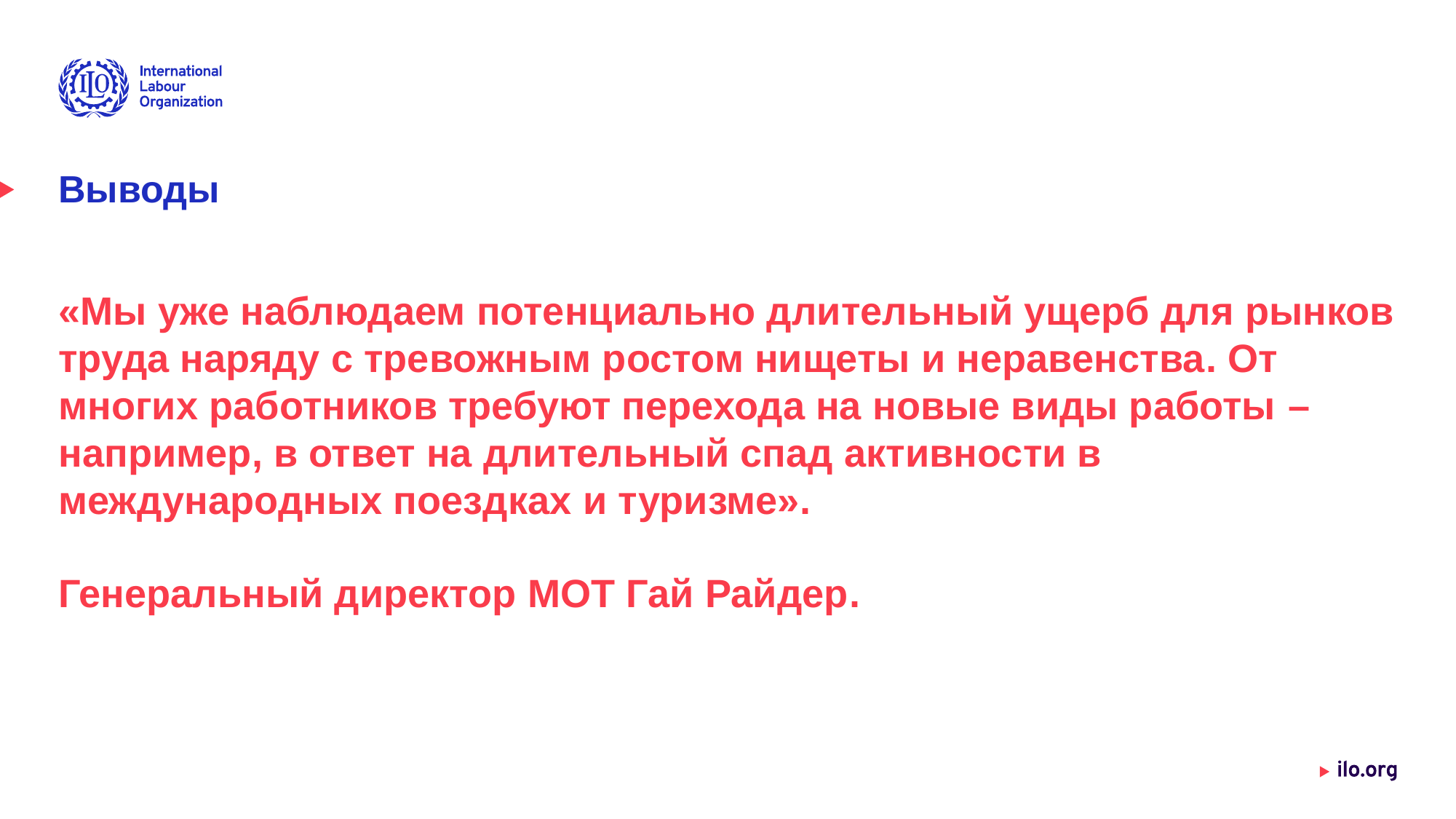

# Выводы
«Мы уже наблюдаем потенциально длительный ущерб для рынков труда наряду с тревожным ростом нищеты и неравенства. От многих работников требуют перехода на новые виды работы – например, в ответ на длительный спад активности в международных поездках и туризме».
Генеральный директор МОТ Гай Райдер.